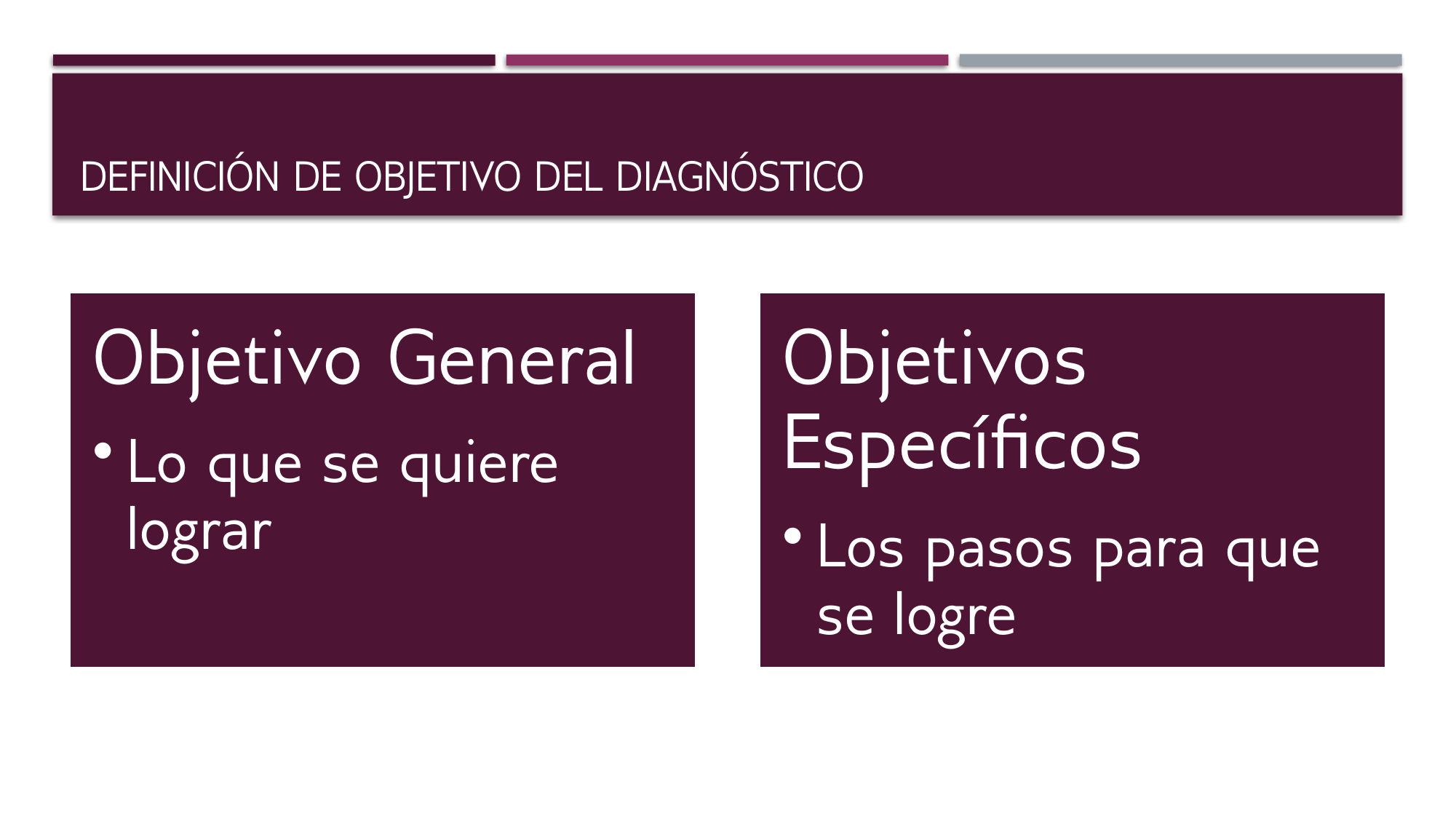

# Definición de objetivo del diagnóstico
Objetivo General
Lo que se quiere lograr
Objetivos Específicos
Los pasos para que se logre